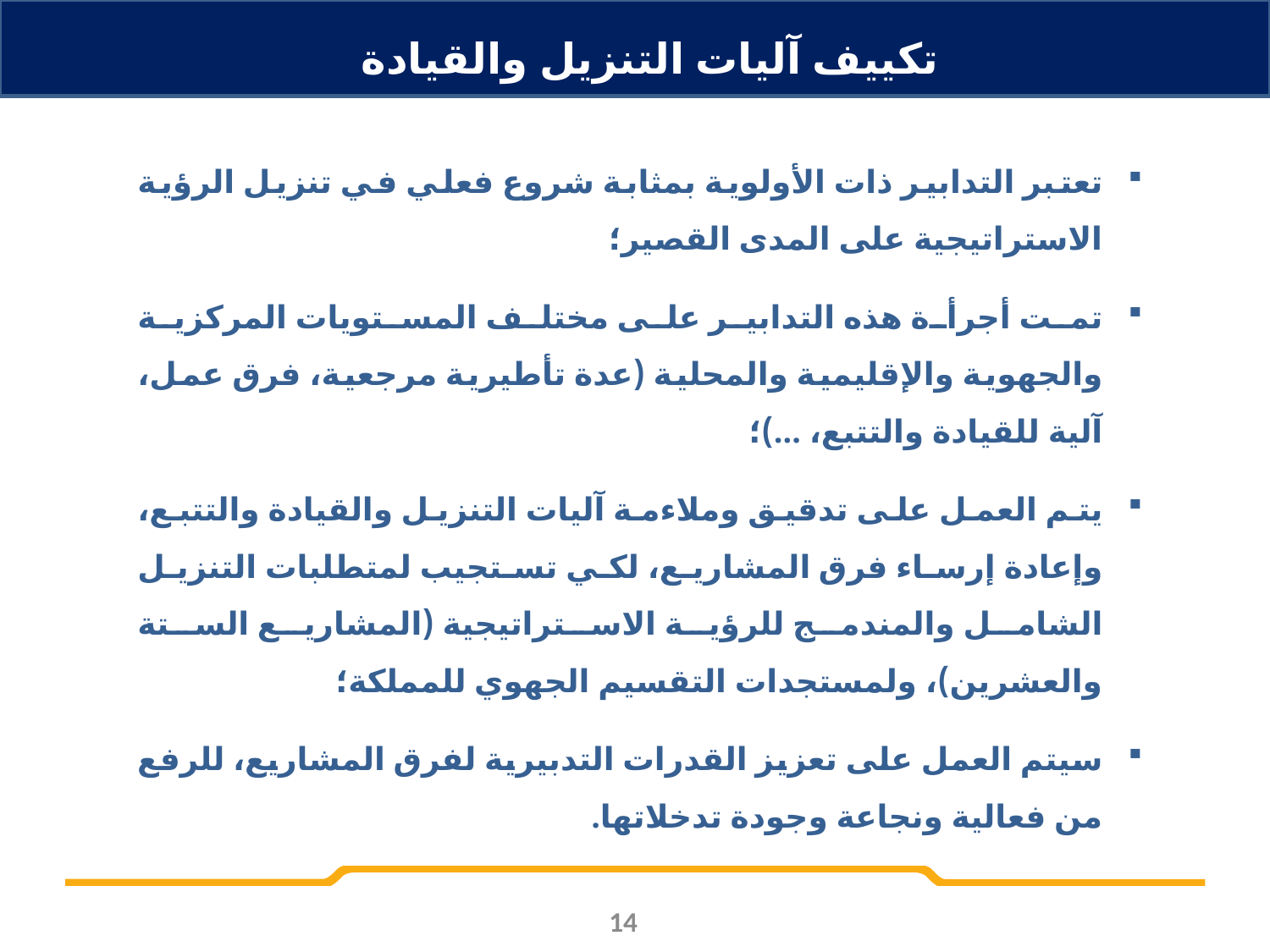

تكييف آليات التنزيل والقيادة
تعتبر التدابير ذات الأولوية بمثابة شروع فعلي في تنزيل الرؤية الاستراتيجية على المدى القصير؛
تمت أجرأة هذه التدابير على مختلف المستويات المركزية والجهوية والإقليمية والمحلية (عدة تأطيرية مرجعية، فرق عمل، آلية للقيادة والتتبع، ...)؛
يتم العمل على تدقيق وملاءمة آليات التنزيل والقيادة والتتبع، وإعادة إرساء فرق المشاريع، لكي تستجيب لمتطلبات التنزيل الشامل والمندمج للرؤية الاستراتيجية (المشاريع الستة والعشرين)، ولمستجدات التقسيم الجهوي للمملكة؛
سيتم العمل على تعزيز القدرات التدبيرية لفرق المشاريع، للرفع من فعالية ونجاعة وجودة تدخلاتها.

14